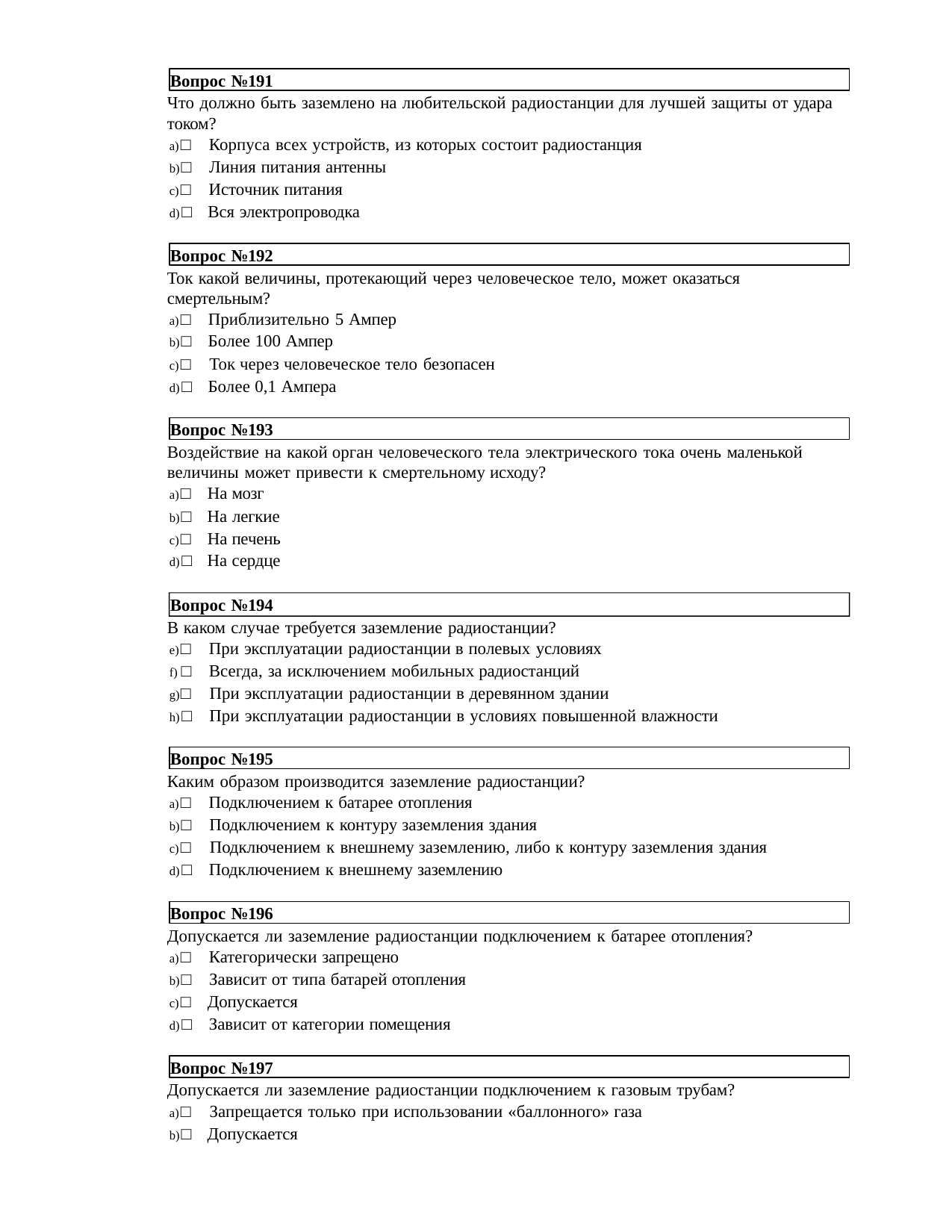

Вопрос №191
Что должно быть заземлено на любительской радиостанции для лучшей защиты от удара током?
□  Корпуса всех устройств, из которых состоит радиостанция
□  Линия питания антенны
□  Источник питания
□  Вся электропроводка
Вопрос №192
Ток какой величины, протекающий через человеческое тело, может оказаться смертельным?
□  Приблизительно 5 Ампер
□  Более 100 Ампер
□  Ток через человеческое тело безопасен
□  Более 0,1 Ампера
Вопрос №193
Воздействие на какой орган человеческого тела электрического тока очень маленькой величины может привести к смертельному исходу?
□  На мозг
□  На легкие
□  На печень
□  На сердце

Вопрос №194
В каком случае требуется заземление радиостанции?
□  При эксплуатации радиостанции в полевых условиях
□  Всегда, за исключением мобильных радиостанций
□  При эксплуатации радиостанции в деревянном здании
□  При эксплуатации радиостанции в условиях повышенной влажности

Вопрос №195
Каким образом производится заземление радиостанции?
□  Подключением к батарее отопления
□  Подключением к контуру заземления здания
□  Подключением к внешнему заземлению, либо к контуру заземления здания
□  Подключением к внешнему заземлению
Вопрос №196
Допускается ли заземление радиостанции подключением к батарее отопления?
□  Категорически запрещено
□  Зависит от типа батарей отопления
□  Допускается
□  Зависит от категории помещения
Вопрос №197
Допускается ли заземление радиостанции подключением к газовым трубам?
□  Запрещается только при использовании «баллонного» газа
□  Допускается